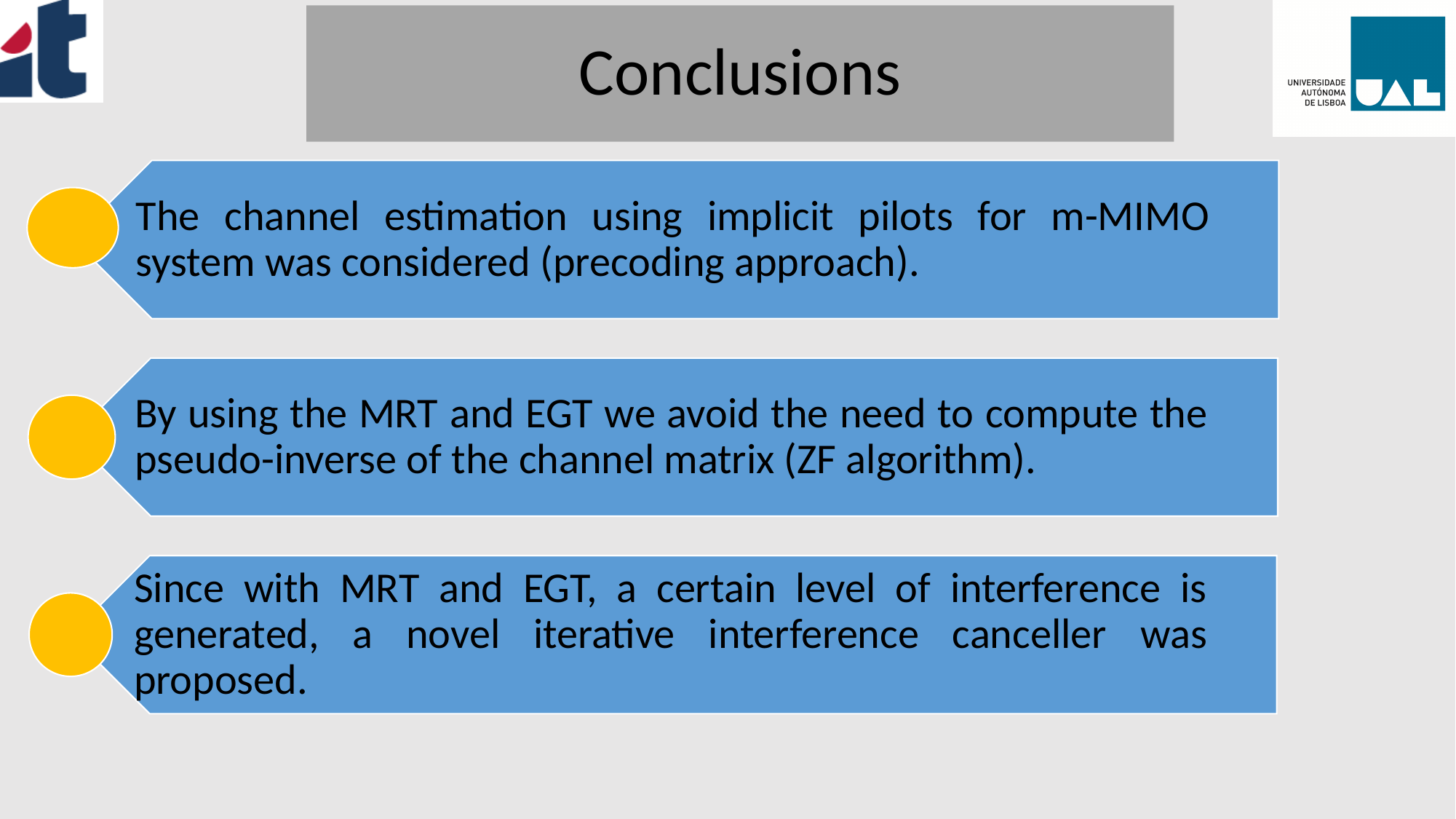

# Conclusions
The channel estimation using implicit pilots for m-MIMO system was considered (precoding approach).
By using the MRT and EGT we avoid the need to compute the pseudo-inverse of the channel matrix (ZF algorithm).
Since with MRT and EGT, a certain level of interference is generated, a novel iterative interference canceller was proposed.